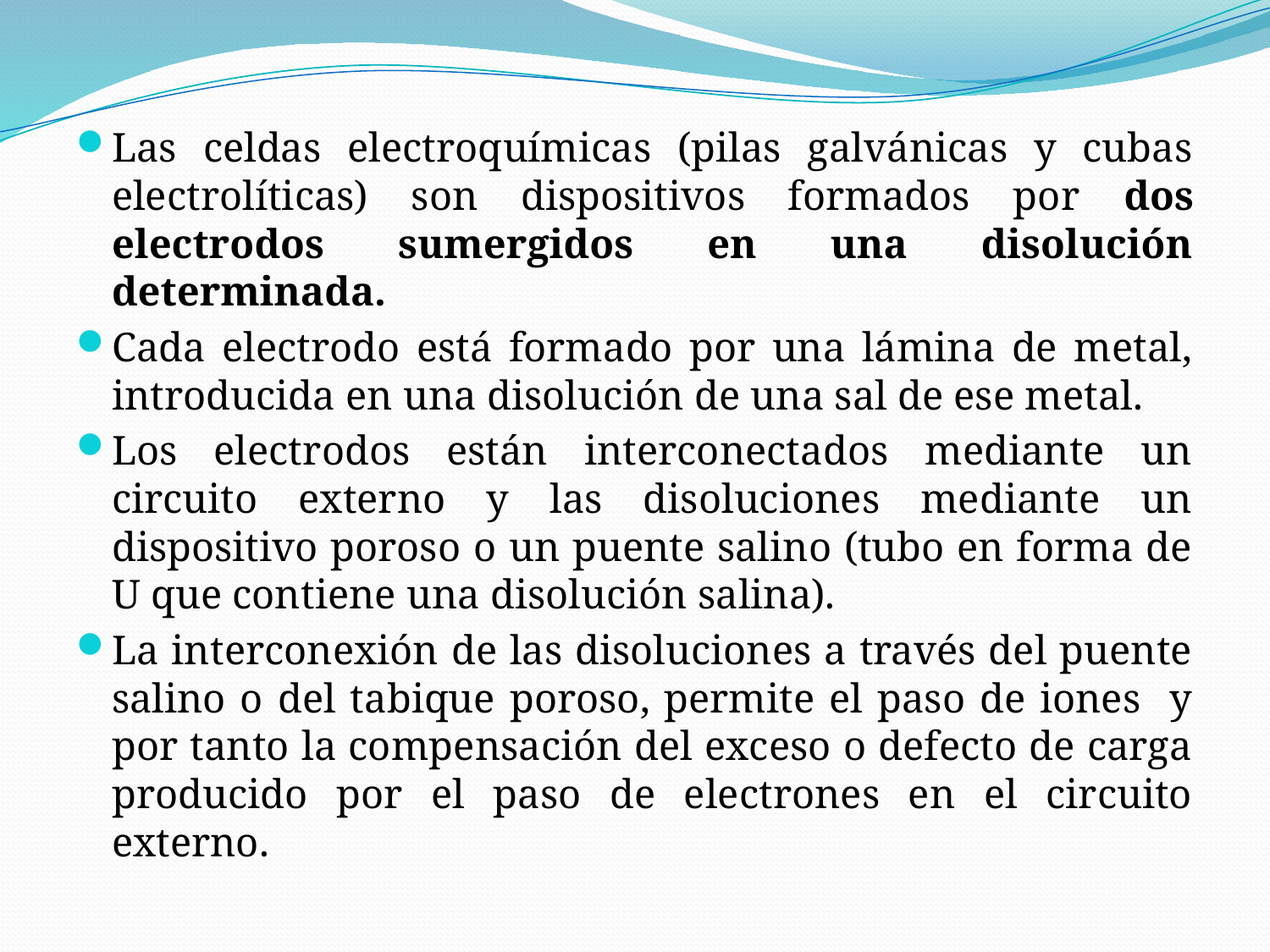

Las celdas electroquímicas (pilas galvánicas y cubas electrolíticas) son dispositivos formados por dos electrodos sumergidos en una disolución determinada.
Cada electrodo está formado por una lámina de metal, introducida en una disolución de una sal de ese metal.
Los electrodos están interconectados mediante un circuito externo y las disoluciones mediante un dispositivo poroso o un puente salino (tubo en forma de U que contiene una disolución salina).
La interconexión de las disoluciones a través del puente salino o del tabique poroso, permite el paso de iones  y por tanto la compensación del exceso o defecto de carga producido por el paso de electrones en el circuito externo.